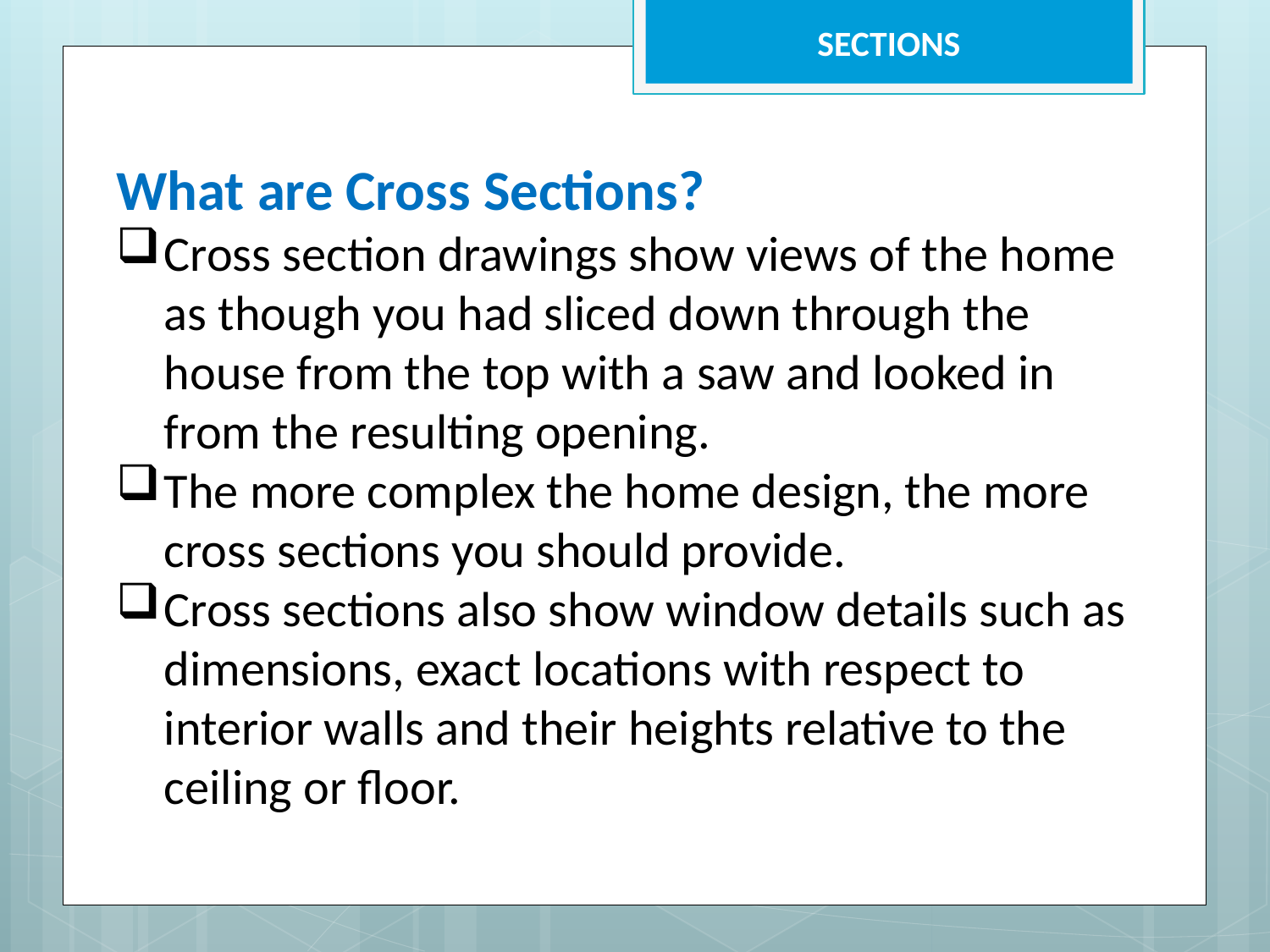

SECTIONS
What are Cross Sections?
Cross section drawings show views of the home as though you had sliced down through the house from the top with a saw and looked in from the resulting opening.
The more complex the home design, the more cross sections you should provide.
Cross sections also show window details such as dimensions, exact locations with respect to interior walls and their heights relative to the ceiling or floor.